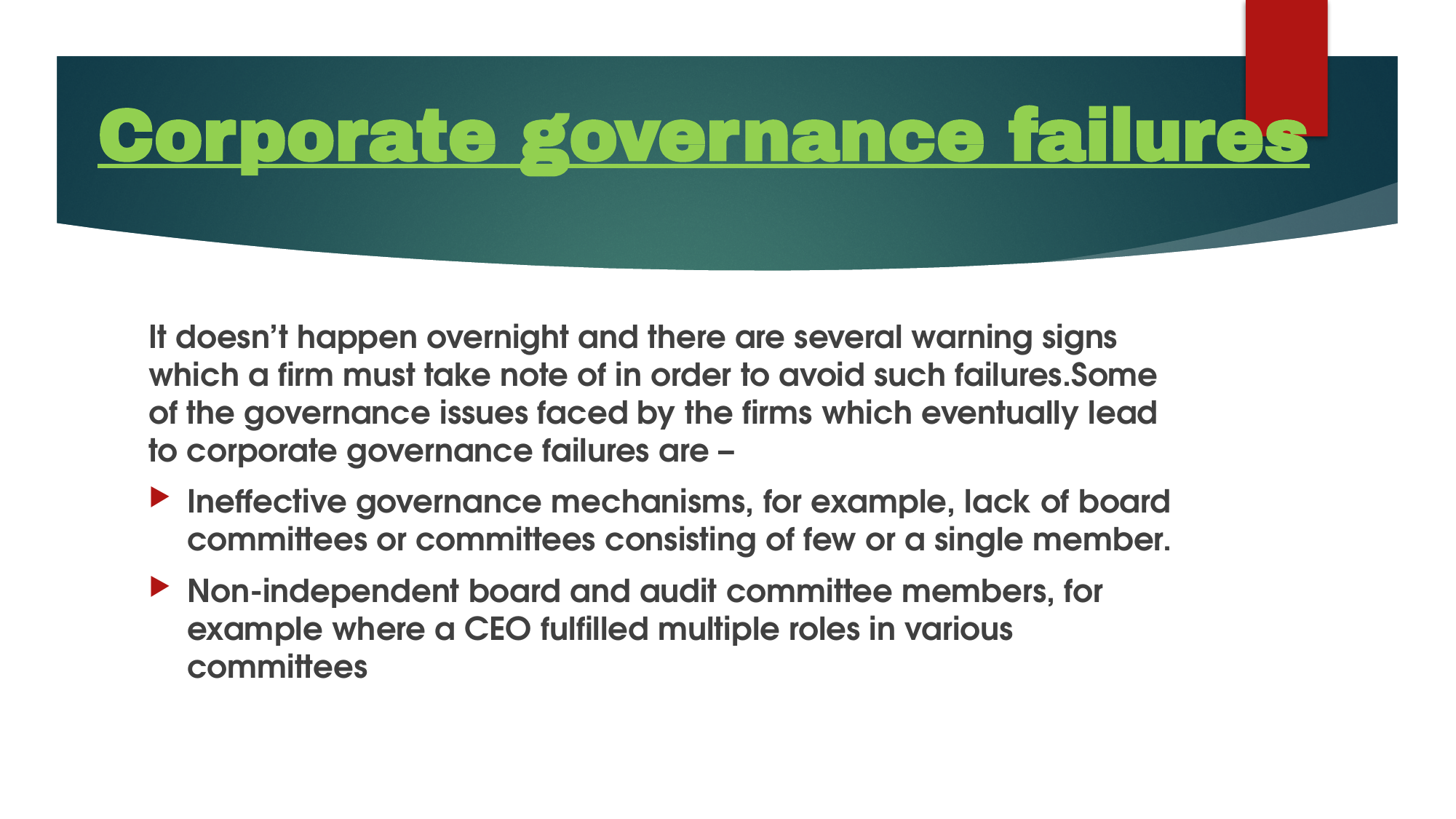

# Corporate governance failures
It doesn’t happen overnight and there are several warning signs which a firm must take note of in order to avoid such failures.Some of the governance issues faced by the firms which eventually lead to corporate governance failures are –
Ineffective governance mechanisms, for example, lack of board committees or committees consisting of few or a single member.
Non-independent board and audit committee members, for example where a CEO fulfilled multiple roles in various committees